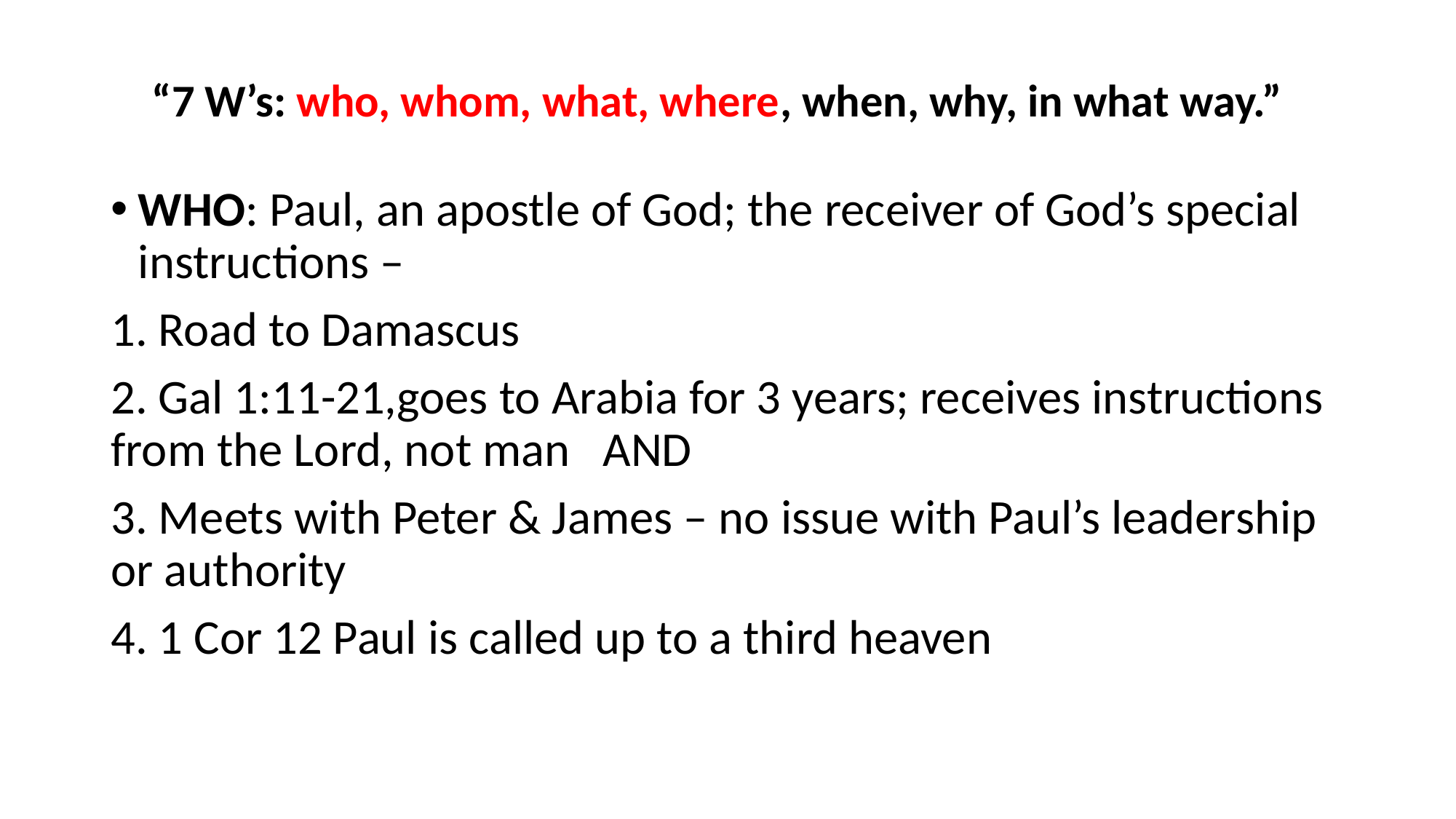

#
“7 W’s: who, whom, what, where, when, why, in what way.”

WHO: Paul, an apostle of God; the receiver of God’s special instructions –
1. Road to Damascus
2. Gal 1:11-21,goes to Arabia for 3 years; receives instructions from the Lord, not man   AND
3. Meets with Peter & James – no issue with Paul’s leadership or authority
4. 1 Cor 12 Paul is called up to a third heaven